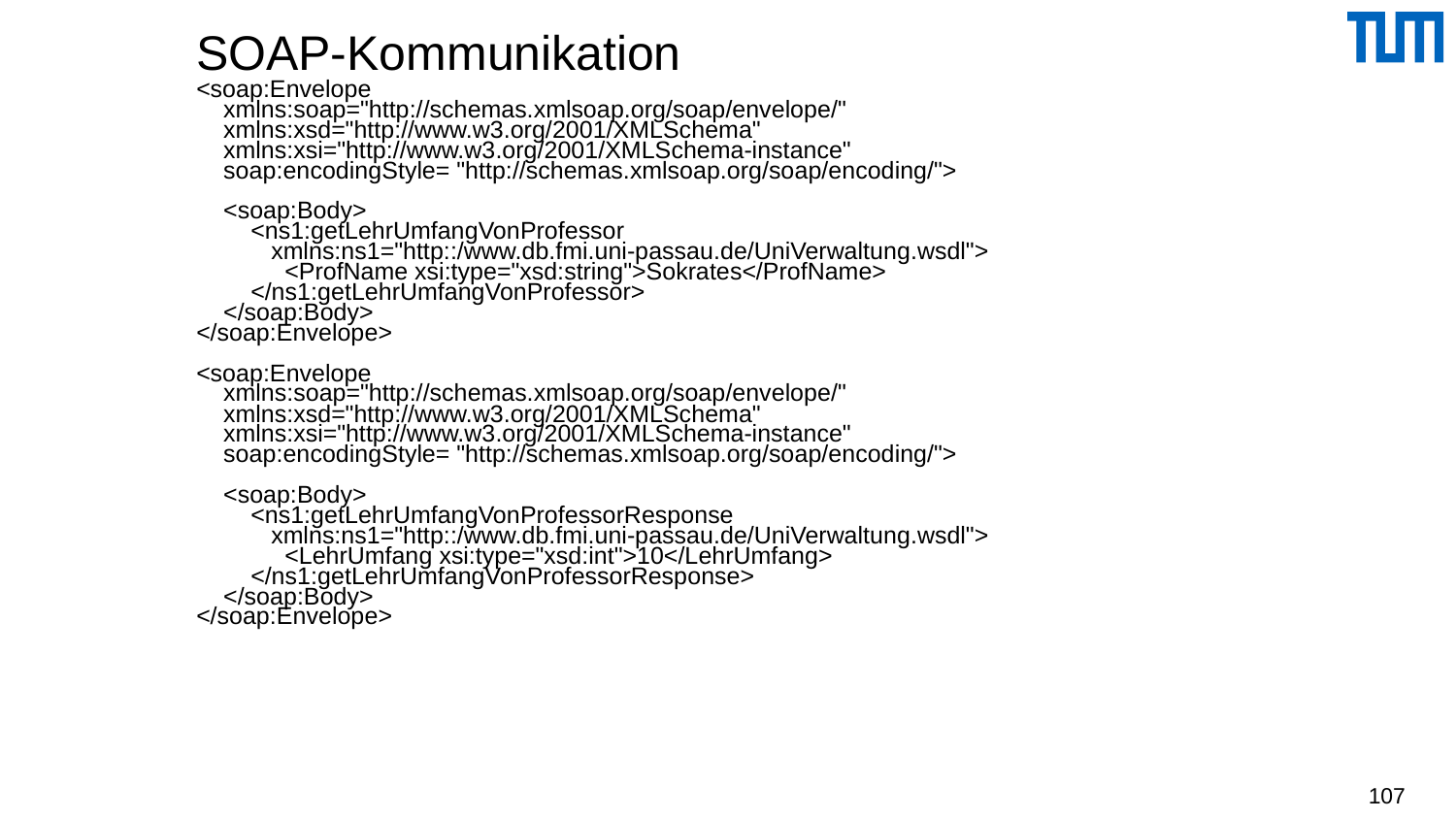

# SOAP-Kommunikation
<soap:Envelope
    xmlns:soap="http://schemas.xmlsoap.org/soap/envelope/"
    xmlns:xsd="http://www.w3.org/2001/XMLSchema"
    xmlns:xsi="http://www.w3.org/2001/XMLSchema-instance"
    soap:encodingStyle= "http://schemas.xmlsoap.org/soap/encoding/">

    <soap:Body>
        <ns1:getLehrUmfangVonProfessor
           xmlns:ns1="http::/www.db.fmi.uni-passau.de/UniVerwaltung.wsdl">
             <ProfName xsi:type="xsd:string">Sokrates</ProfName>
        </ns1:getLehrUmfangVonProfessor>
    </soap:Body>
</soap:Envelope>

<soap:Envelope
    xmlns:soap="http://schemas.xmlsoap.org/soap/envelope/"
    xmlns:xsd="http://www.w3.org/2001/XMLSchema"
    xmlns:xsi="http://www.w3.org/2001/XMLSchema-instance"
    soap:encodingStyle= "http://schemas.xmlsoap.org/soap/encoding/">

    <soap:Body>
        <ns1:getLehrUmfangVonProfessorResponse
           xmlns:ns1="http::/www.db.fmi.uni-passau.de/UniVerwaltung.wsdl">
             <LehrUmfang xsi:type="xsd:int">10</LehrUmfang>
        </ns1:getLehrUmfangVonProfessorResponse>
    </soap:Body>
</soap:Envelope>
107